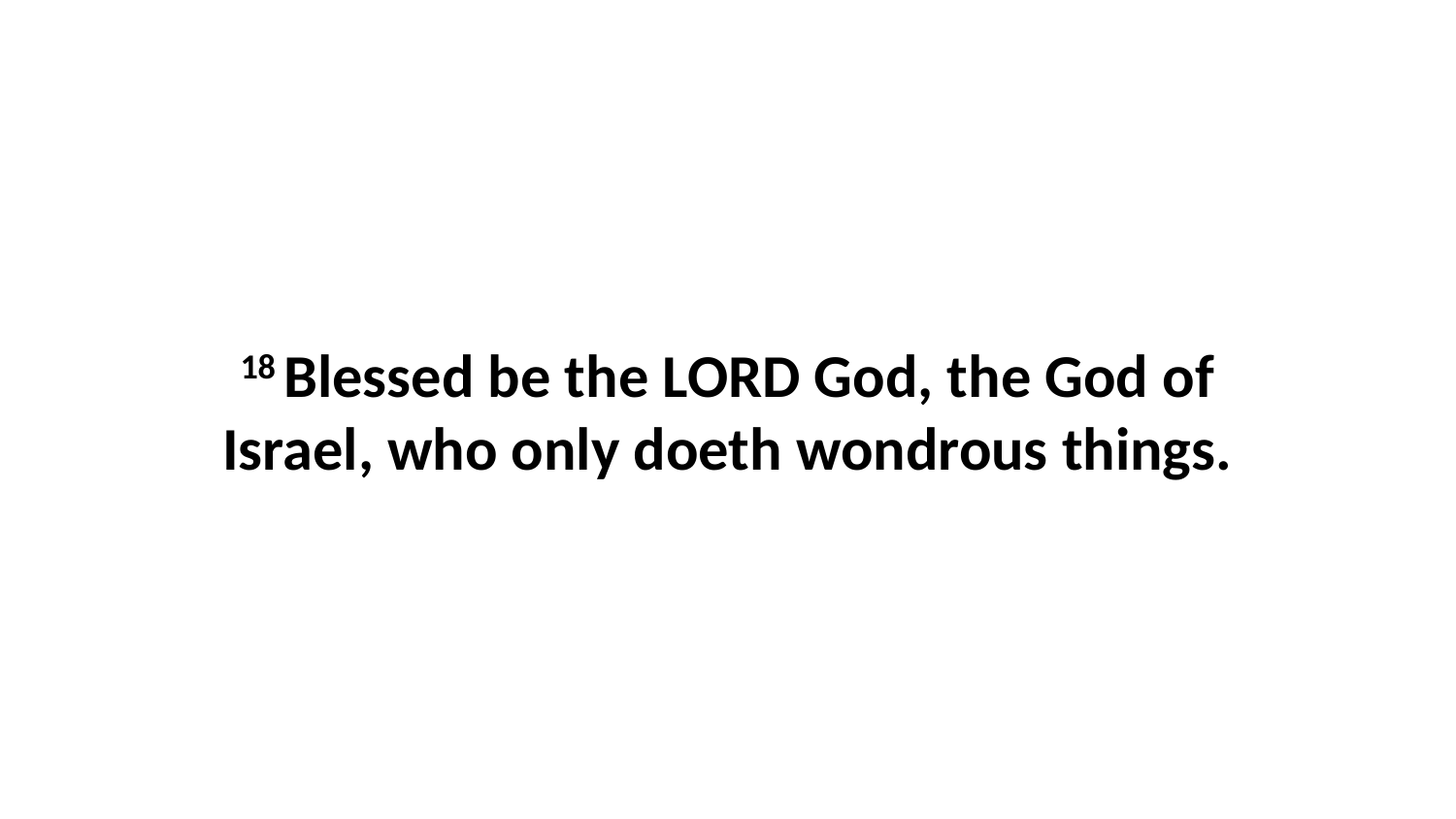

18 Blessed be the LORD God, the God of Israel, who only doeth wondrous things.